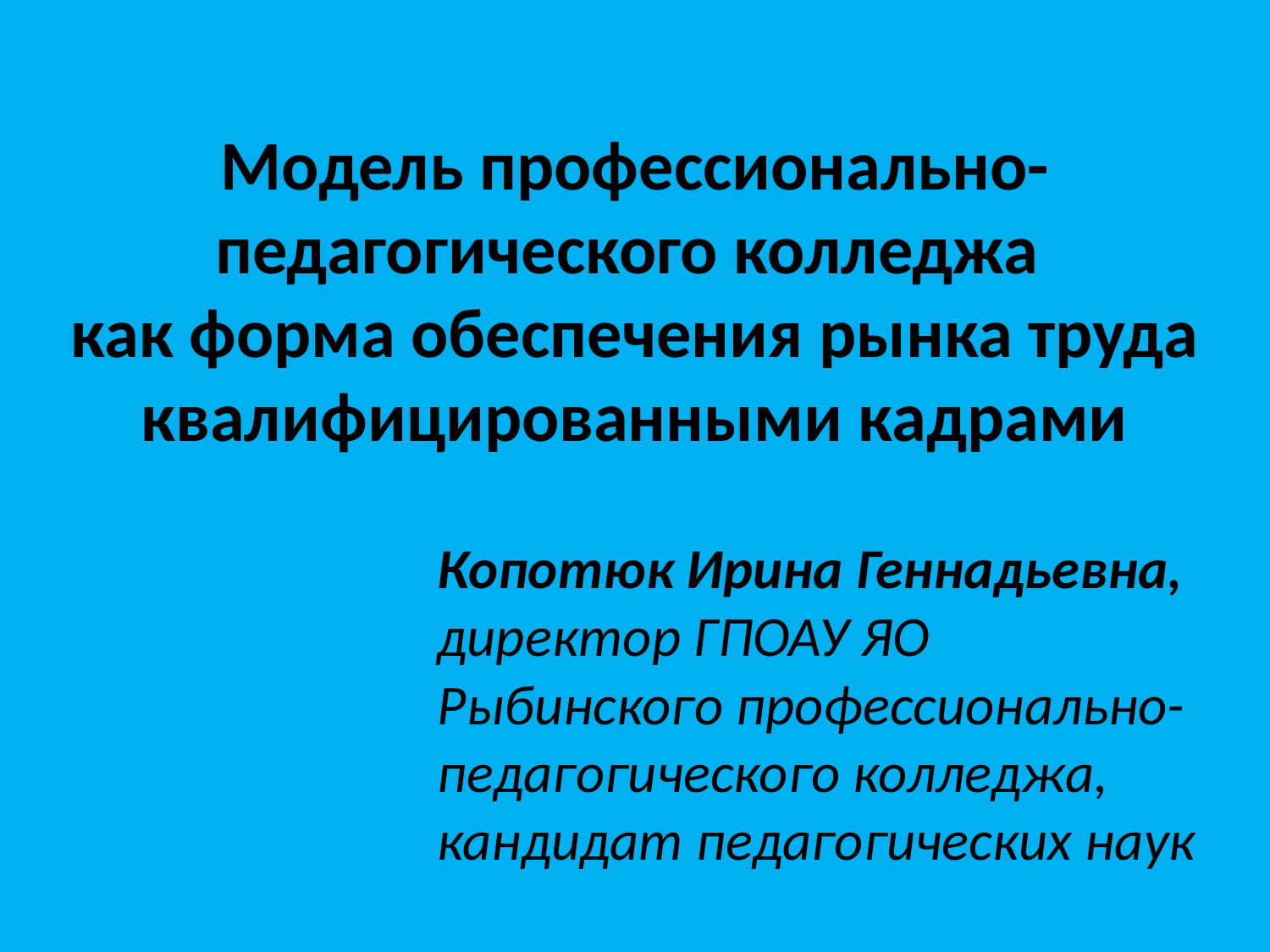

# Модель профессионально-педагогического колледжа как форма обеспечения рынка труда квалифицированными кадрами
Копотюк Ирина Геннадьевна,
директор ГПОАУ ЯО Рыбинского профессионально-педагогического колледжа,
кандидат педагогических наук